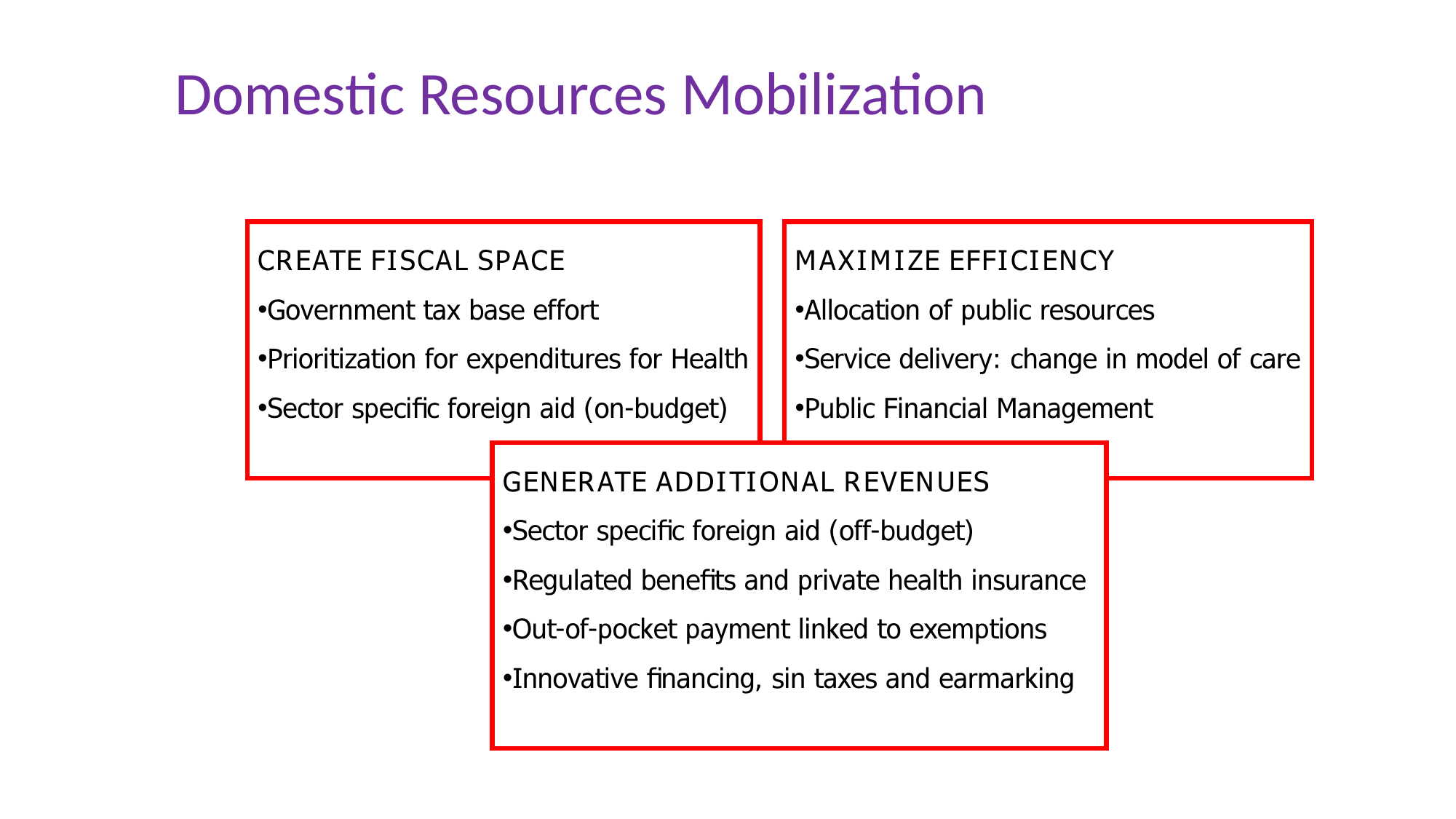

# Domestic Resources Mobilization
CREATE FISCAL SPACE
Government tax base effort
Prioritization for expenditures for Health
Sector specific foreign aid (on-budget)

MAXIMIZE EFFICIENCY
Allocation of public resources
Service delivery: change in model of care
Public Financial Management

GENERATE ADDITIONAL REVENUES
Sector specific foreign aid (off-budget)
Regulated benefits and private health insurance
Out-of-pocket payment linked to exemptions
Innovative financing, sin taxes and earmarking